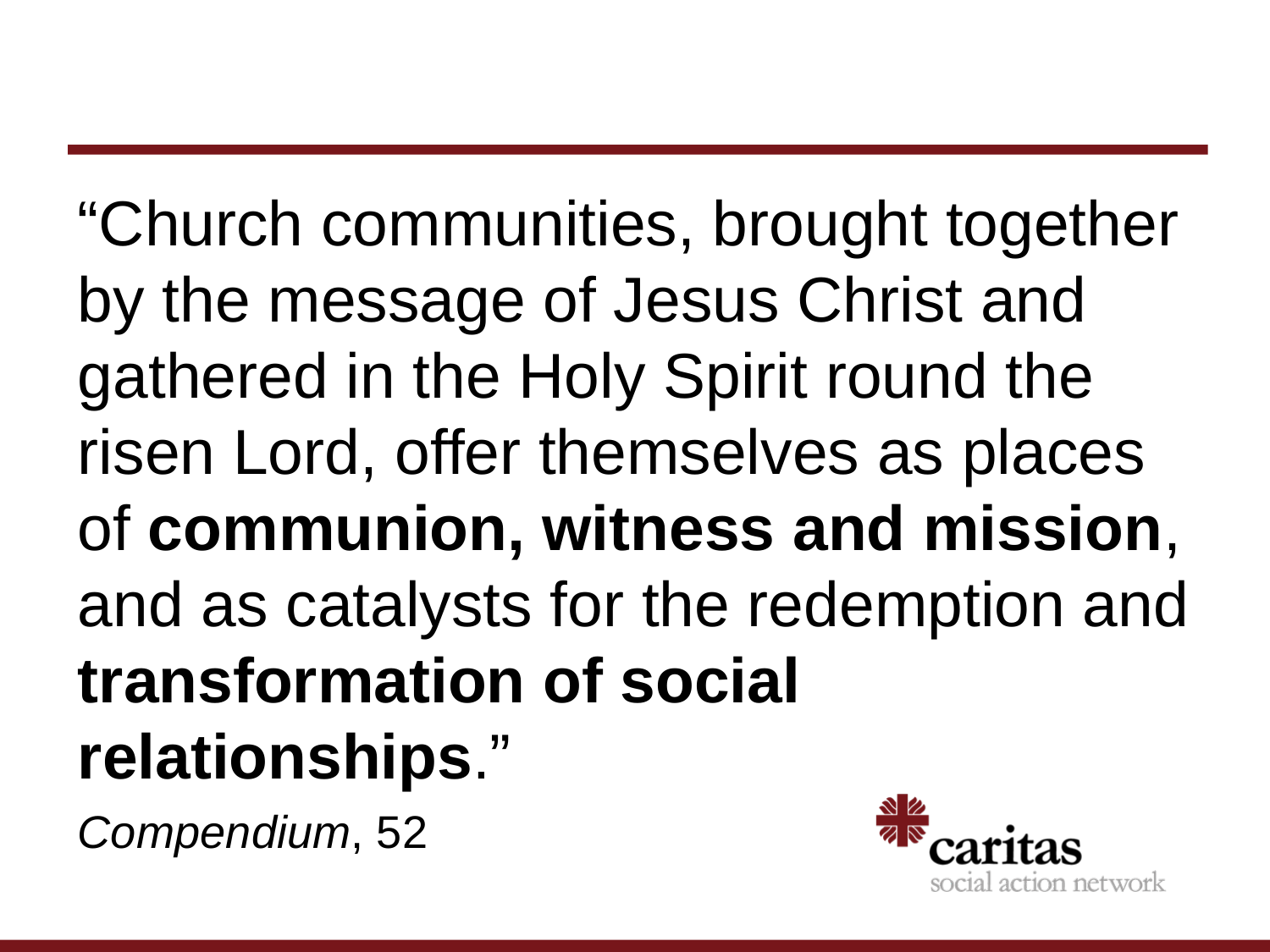

#
“Church communities, brought together by the message of Jesus Christ and gathered in the Holy Spirit round the risen Lord, offer themselves as places of communion, witness and mission, and as catalysts for the redemption and transformation of social relationships.”
Compendium, 52